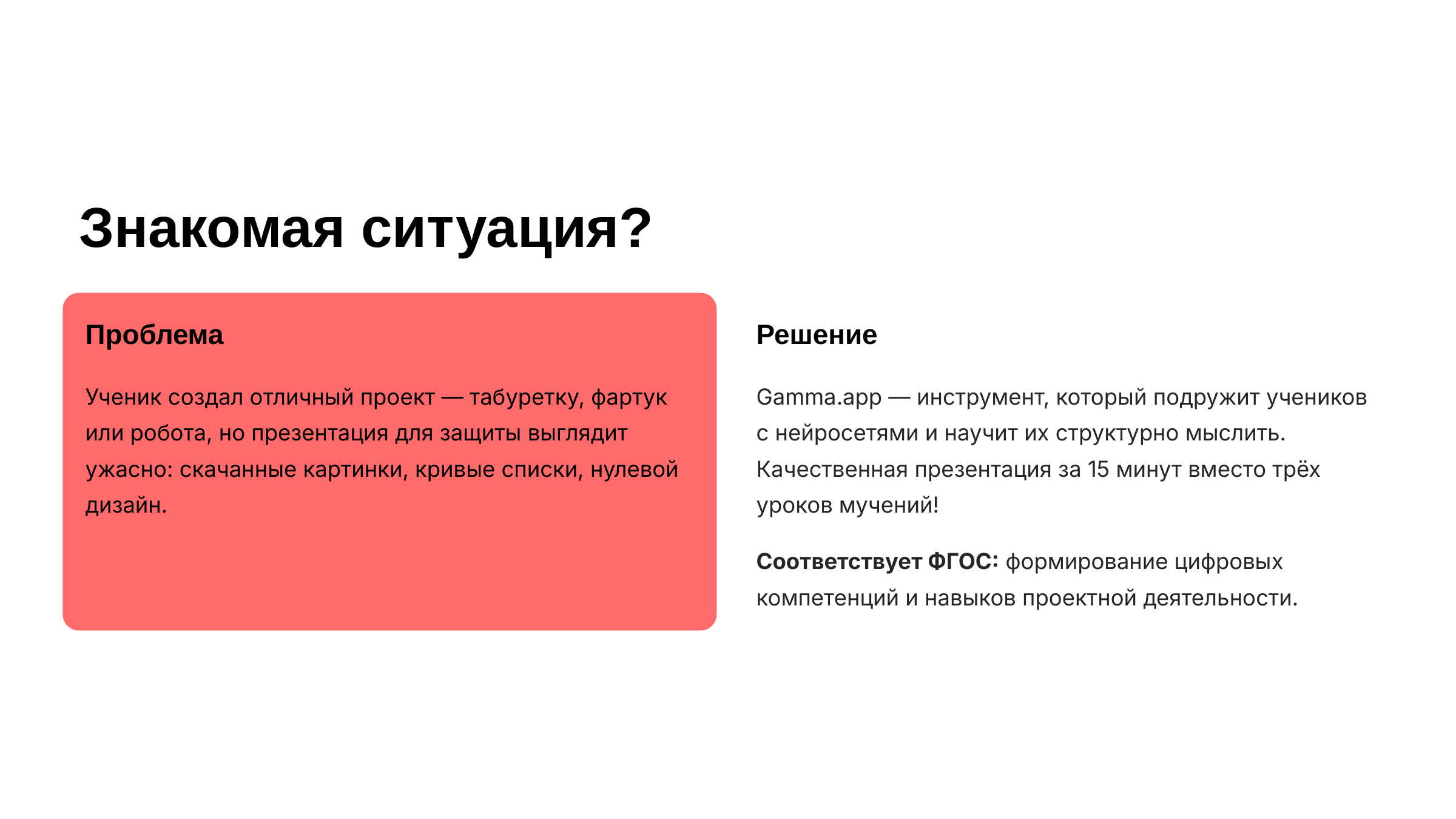

Знакомая ситуация?

Проблема
Решение
Ученик создал отличный проект — табуретку, фартук или робота, но презентация для защиты выглядит ужасно: скачанные картинки, кривые списки, нулевой дизайн.
Gamma.app — инструмент, который подружит учеников с нейросетями и научит их структурно мыслить. Качественная презентация за 15 минут вместо трёх уроков мучений!
Соответствует ФГОС: формирование цифровых компетенций и навыков проектной деятельности.